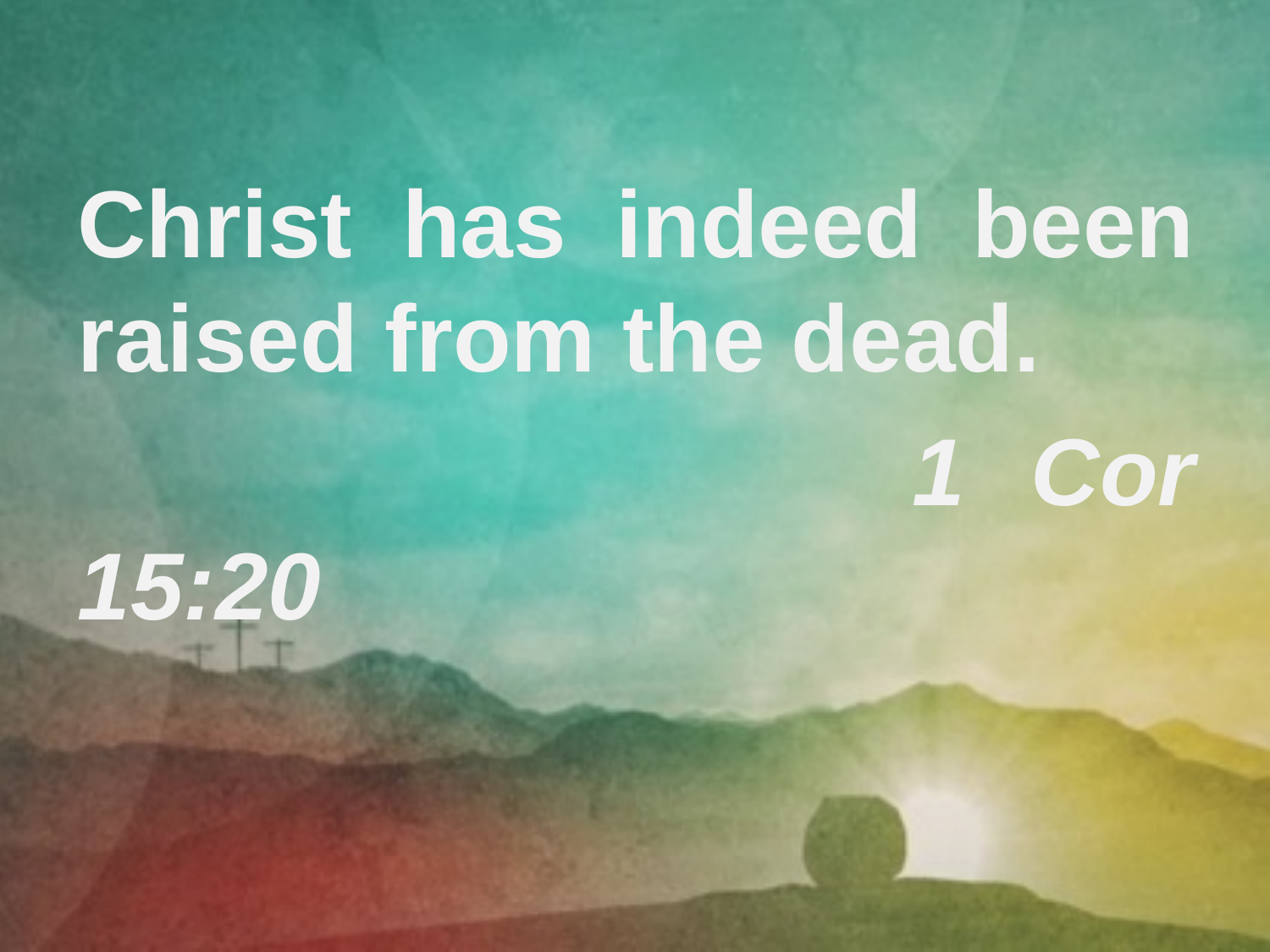

Christ has indeed been raised from the dead.
					   1 Cor 15:20